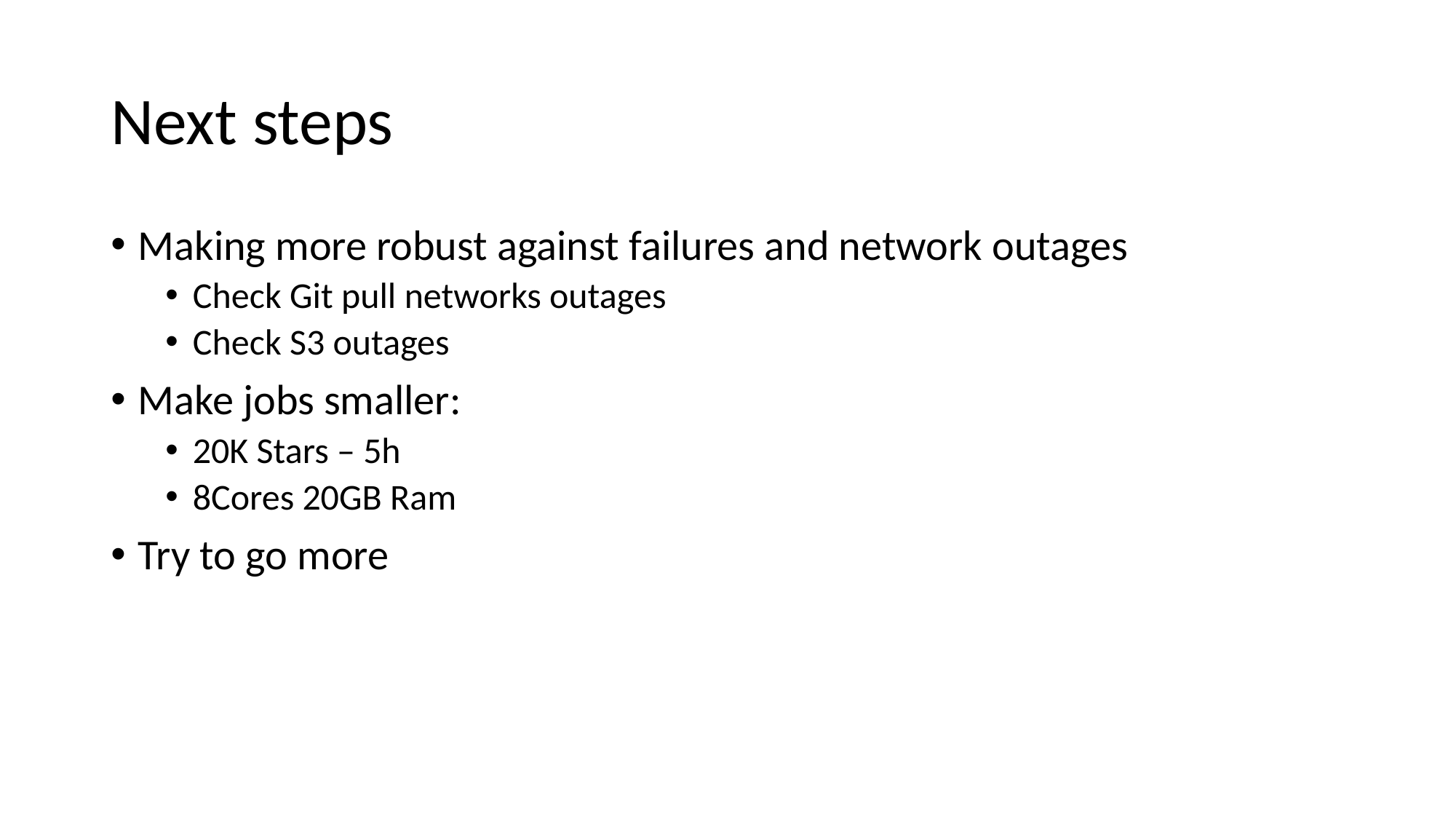

# Next steps
Making more robust against failures and network outages
Check Git pull networks outages
Check S3 outages
Make jobs smaller:
20K Stars – 5h
8Cores 20GB Ram
Try to go more